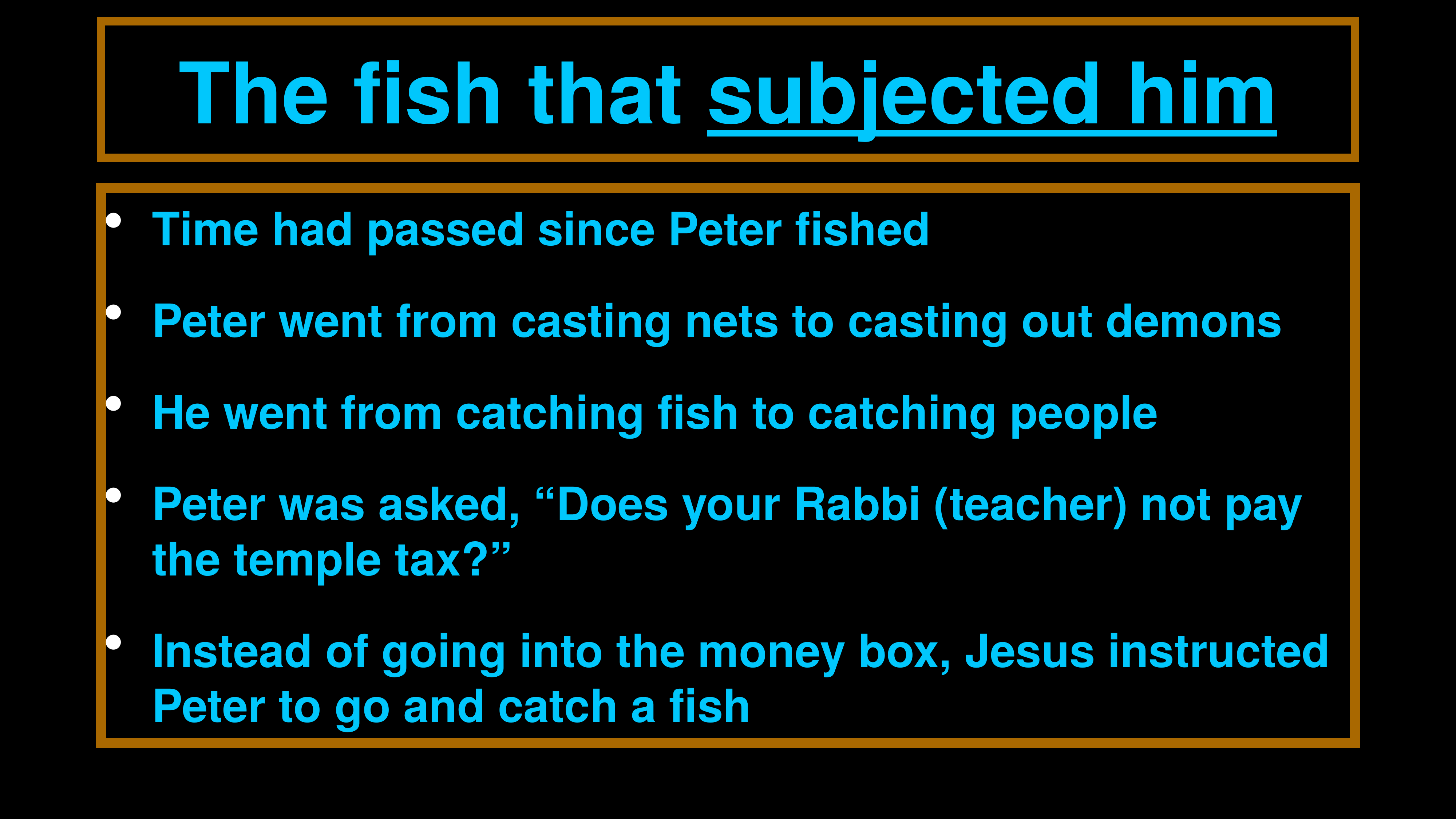

# The fish that subjected him
Time had passed since Peter fished
Peter went from casting nets to casting out demons
He went from catching fish to catching people
Peter was asked, “Does your Rabbi (teacher) not pay the temple tax?”
Instead of going into the money box, Jesus instructed Peter to go and catch a fish